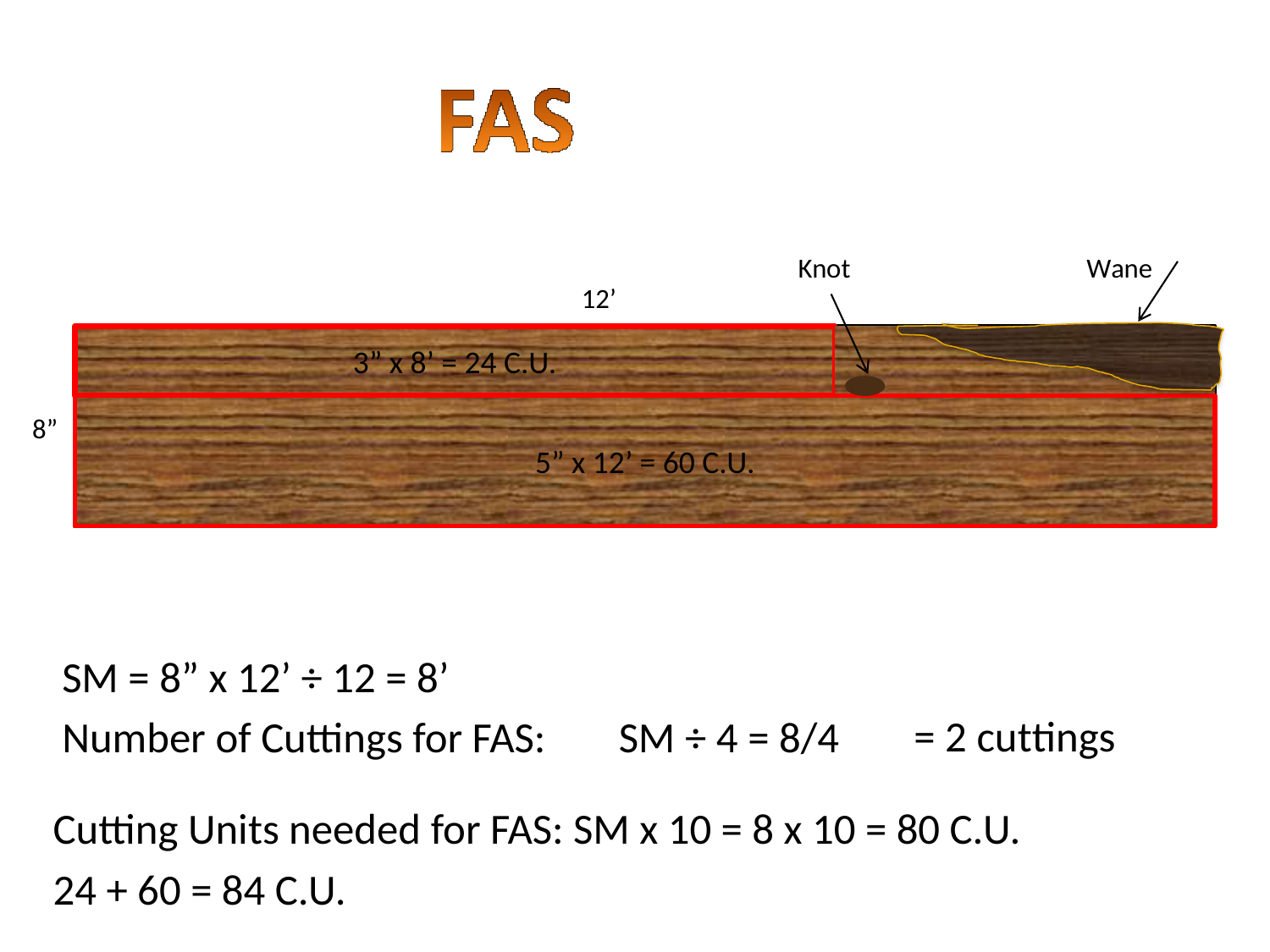

Knot
Wane

12’

3” x 8’ = 24 C.U.

5” x 12’ = 60 C.U.
8”
SM = 8” x 12’ ÷ 12 = 8’
Number of Cuttings for FAS:
= 2 cuttings
SM ÷ 4 = 8/4
Cutting Units needed for FAS: SM x 10 = 8 x 10 = 80 C.U.
24 + 60 = 84 C.U.